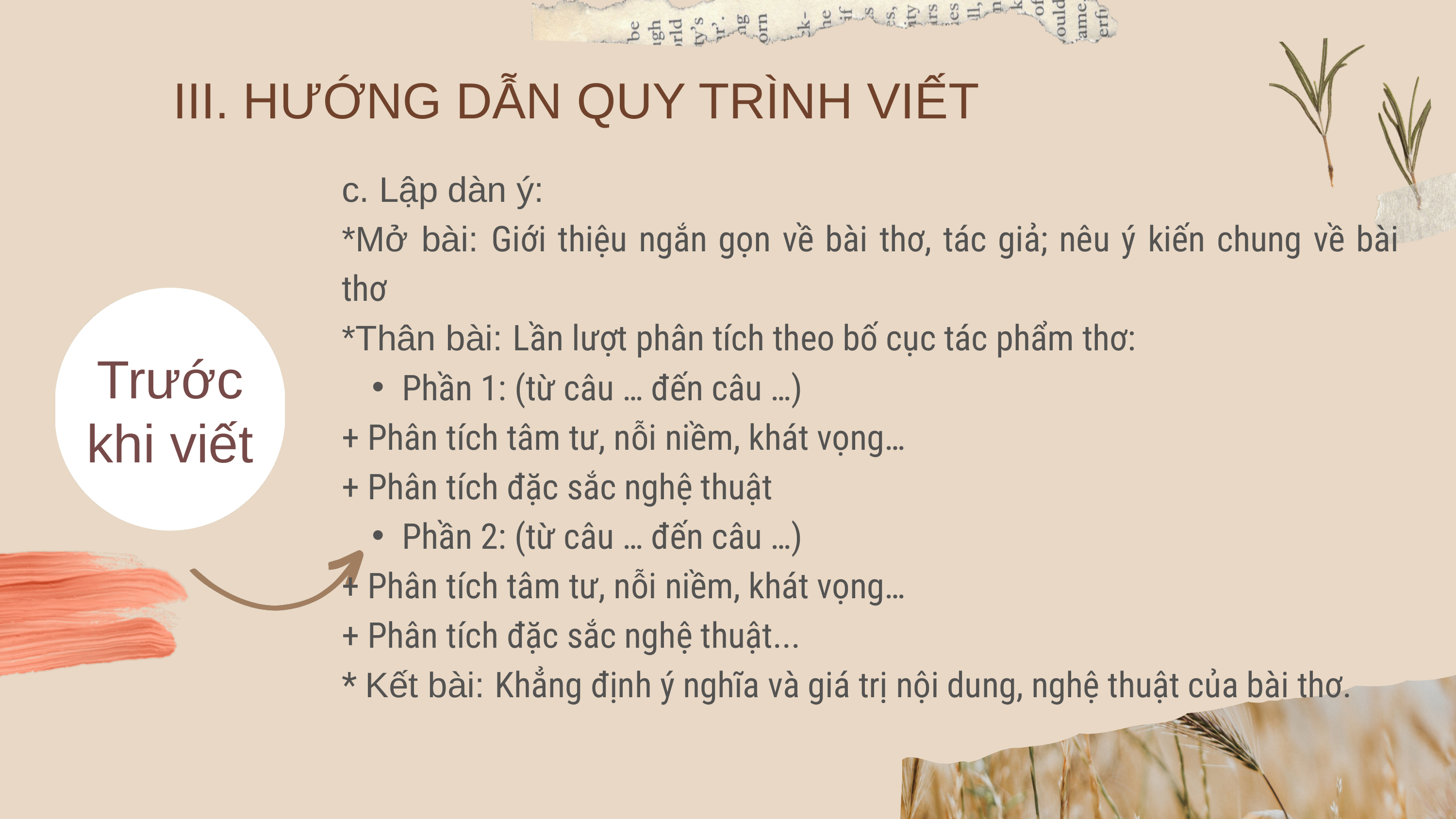

III. HƯỚNG DẪN QUY TRÌNH VIẾT
c. Lập dàn ý:
*Mở bài: Giới thiệu ngắn gọn về bài thơ, tác giả; nêu ý kiến chung về bài thơ
*Thân bài: Lần lượt phân tích theo bố cục tác phẩm thơ:
Phần 1: (từ câu … đến câu …)
+ Phân tích tâm tư, nỗi niềm, khát vọng…
+ Phân tích đặc sắc nghệ thuật
Phần 2: (từ câu … đến câu …)
+ Phân tích tâm tư, nỗi niềm, khát vọng…
+ Phân tích đặc sắc nghệ thuật...
* Kết bài: Khẳng định ý nghĩa và giá trị nội dung, nghệ thuật của bài thơ.

Trước khi viết